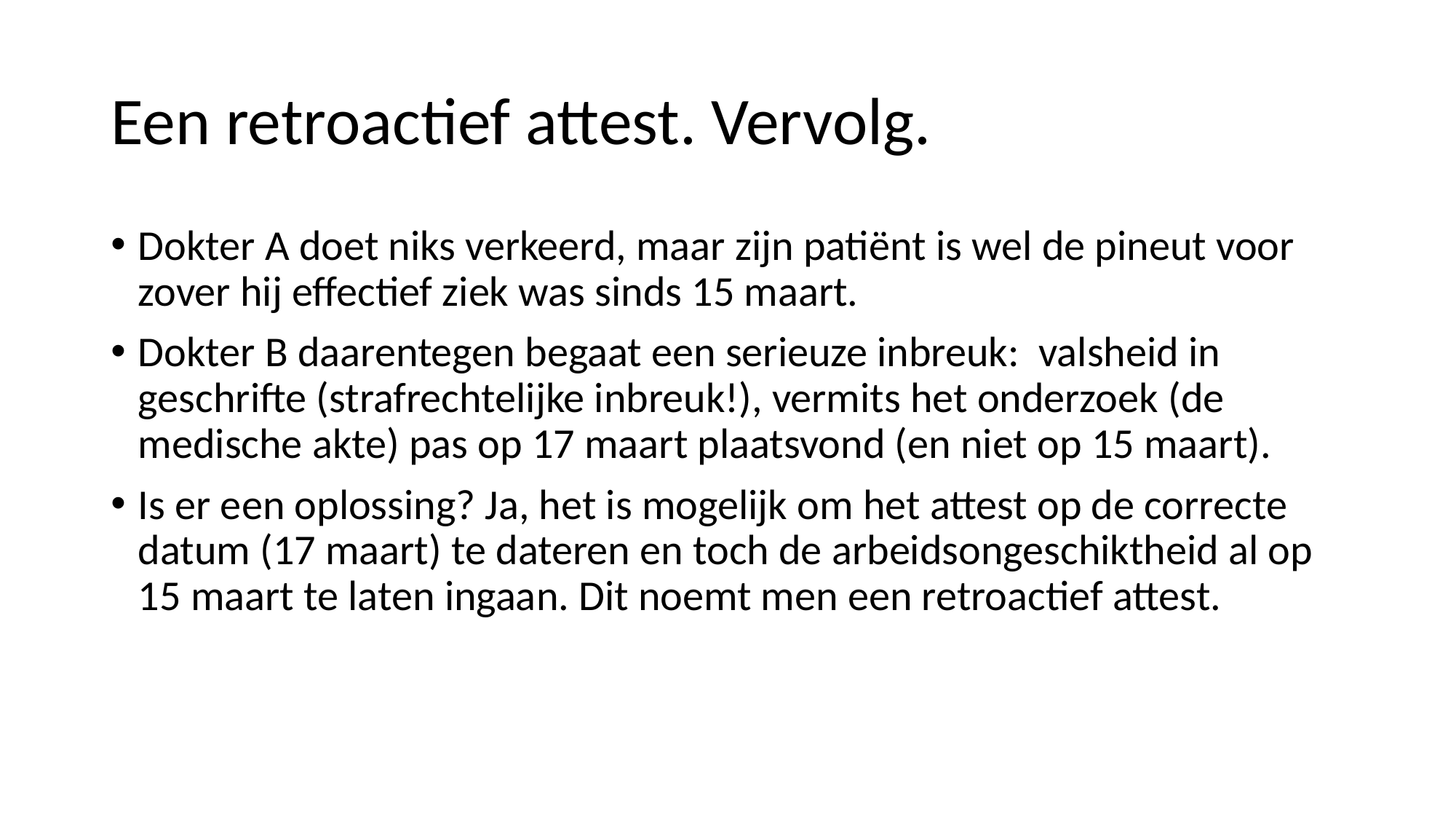

# Een retroactief attest. Vervolg.
Dokter A doet niks verkeerd, maar zijn patiënt is wel de pineut voor zover hij effectief ziek was sinds 15 maart.
Dokter B daarentegen begaat een serieuze inbreuk:  valsheid in geschrifte (strafrechtelijke inbreuk!), vermits het onderzoek (de medische akte) pas op 17 maart plaatsvond (en niet op 15 maart).
Is er een oplossing? Ja, het is mogelijk om het attest op de correcte datum (17 maart) te dateren en toch de arbeidsongeschiktheid al op 15 maart te laten ingaan. Dit noemt men een retroactief attest.